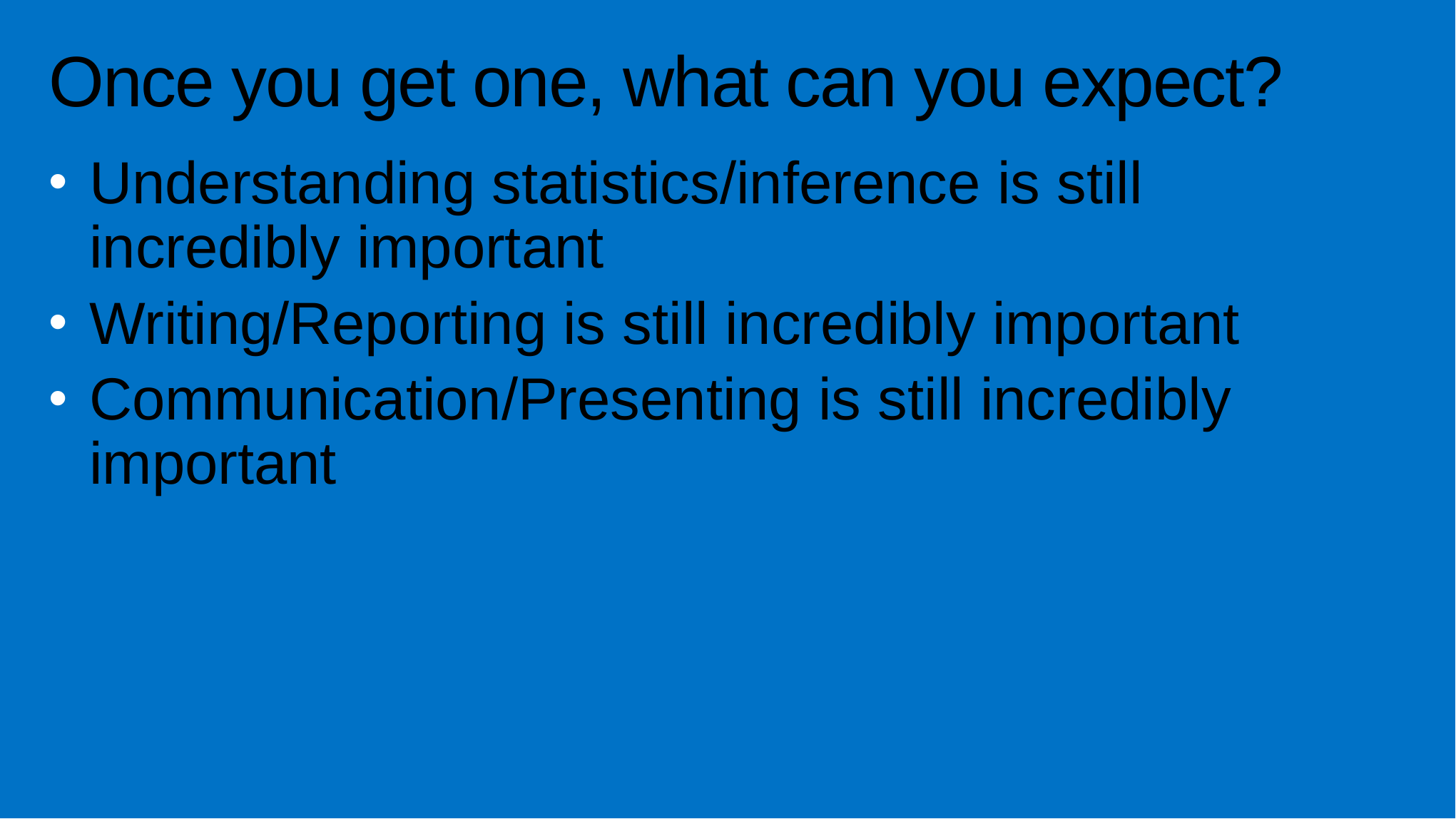

# Once you get one, what can you expect?
Understanding statistics/inference is still incredibly important
Writing/Reporting is still incredibly important
Communication/Presenting is still incredibly important